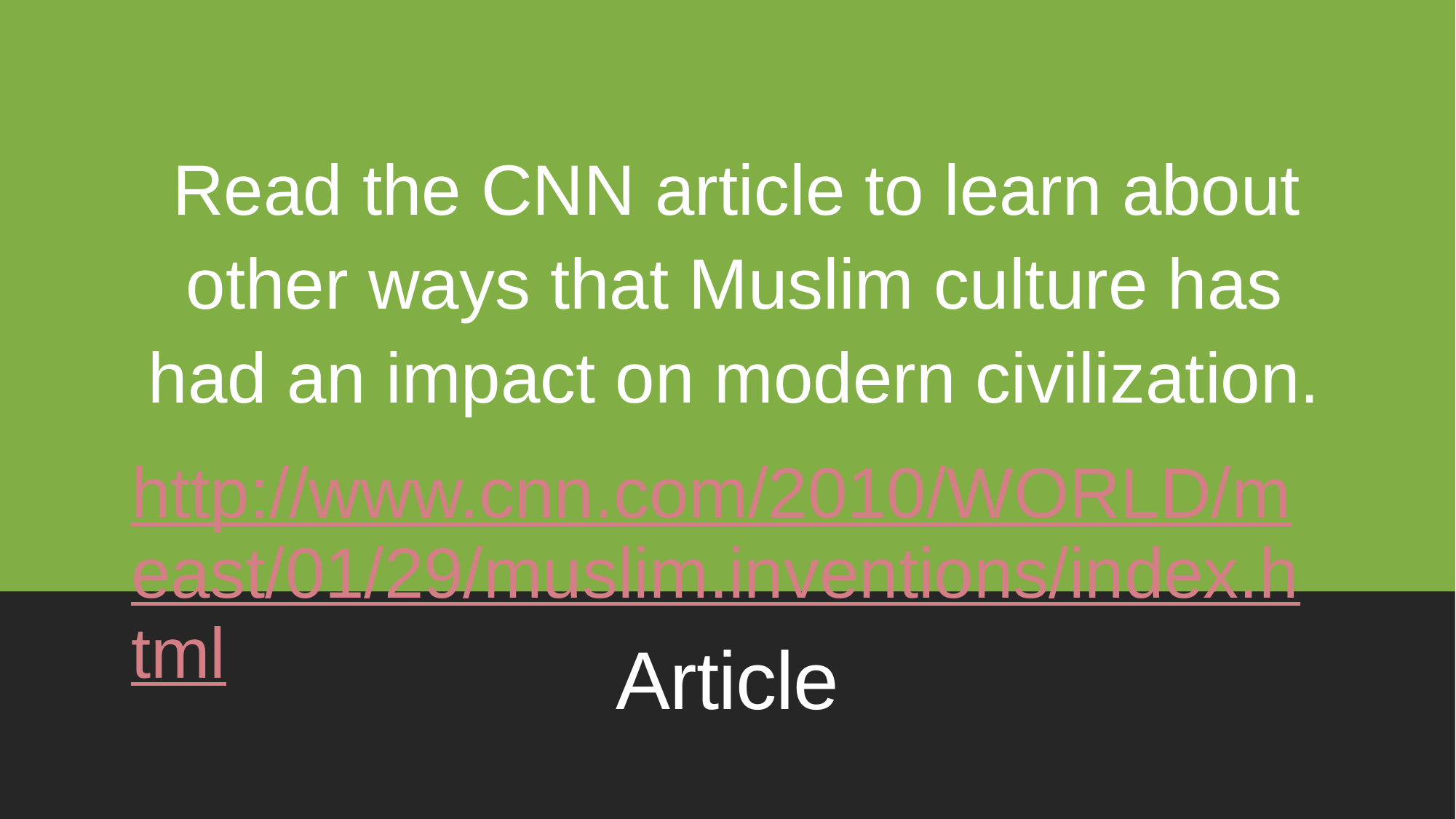

Read the CNN article to learn about other ways that Muslim culture has had an impact on modern civilization.
http://www.cnn.com/2010/WORLD/meast/01/29/muslim.inventions/index.html

# Article